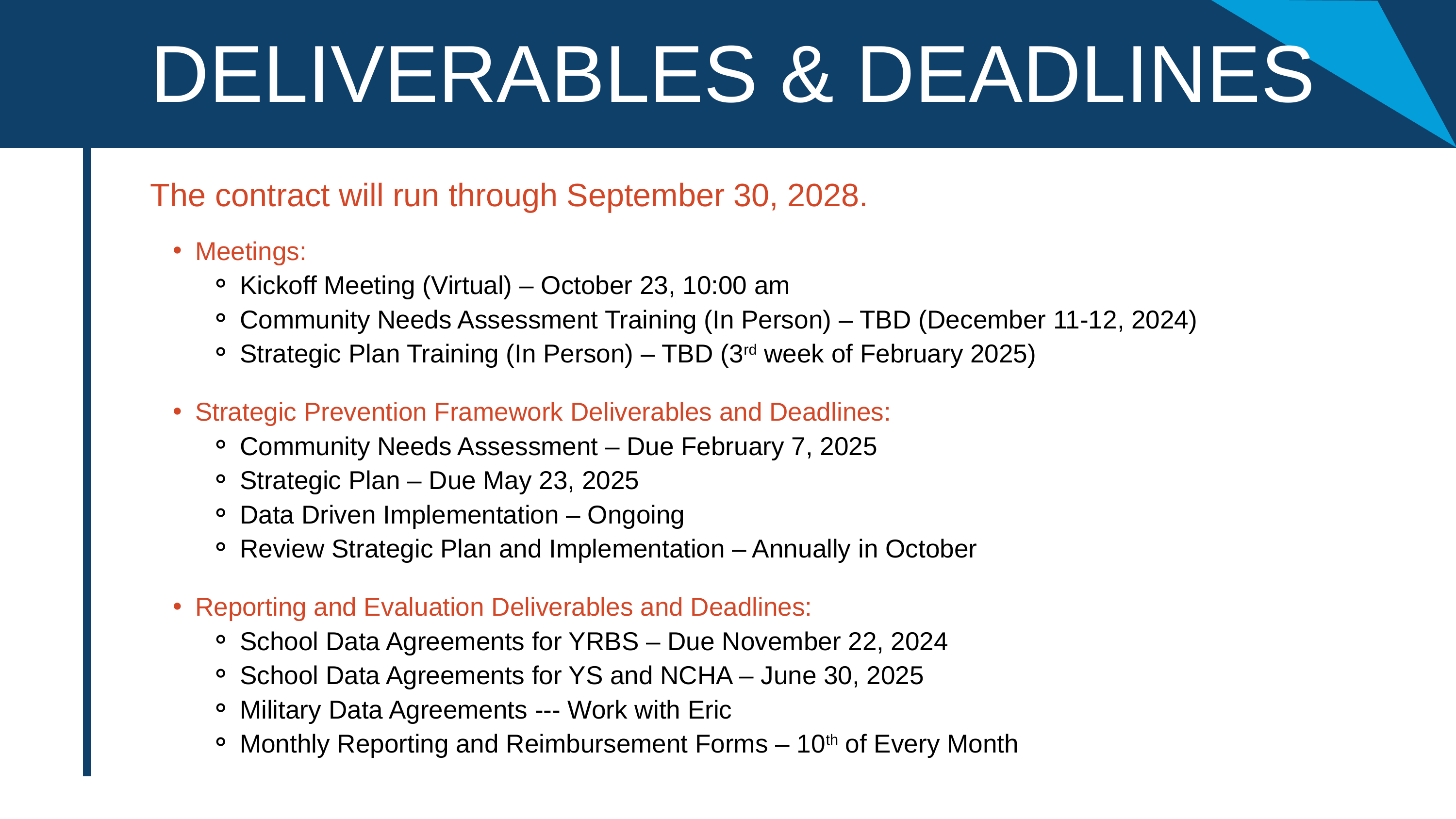

DELIVERABLES & DEADLINES

The contract will run through September 30, 2028.
Meetings:
Kickoff Meeting (Virtual) – October 23, 10:00 am
Community Needs Assessment Training (In Person) – TBD (December 11-12, 2024)
Strategic Plan Training (In Person) – TBD (3rd week of February 2025)
Strategic Prevention Framework Deliverables and Deadlines:
Community Needs Assessment – Due February 7, 2025
Strategic Plan – Due May 23, 2025
Data Driven Implementation – Ongoing
Review Strategic Plan and Implementation – Annually in October
Reporting and Evaluation Deliverables and Deadlines:
School Data Agreements for YRBS – Due November 22, 2024
School Data Agreements for YS and NCHA – June 30, 2025
Military Data Agreements --- Work with Eric
Monthly Reporting and Reimbursement Forms – 10th of Every Month